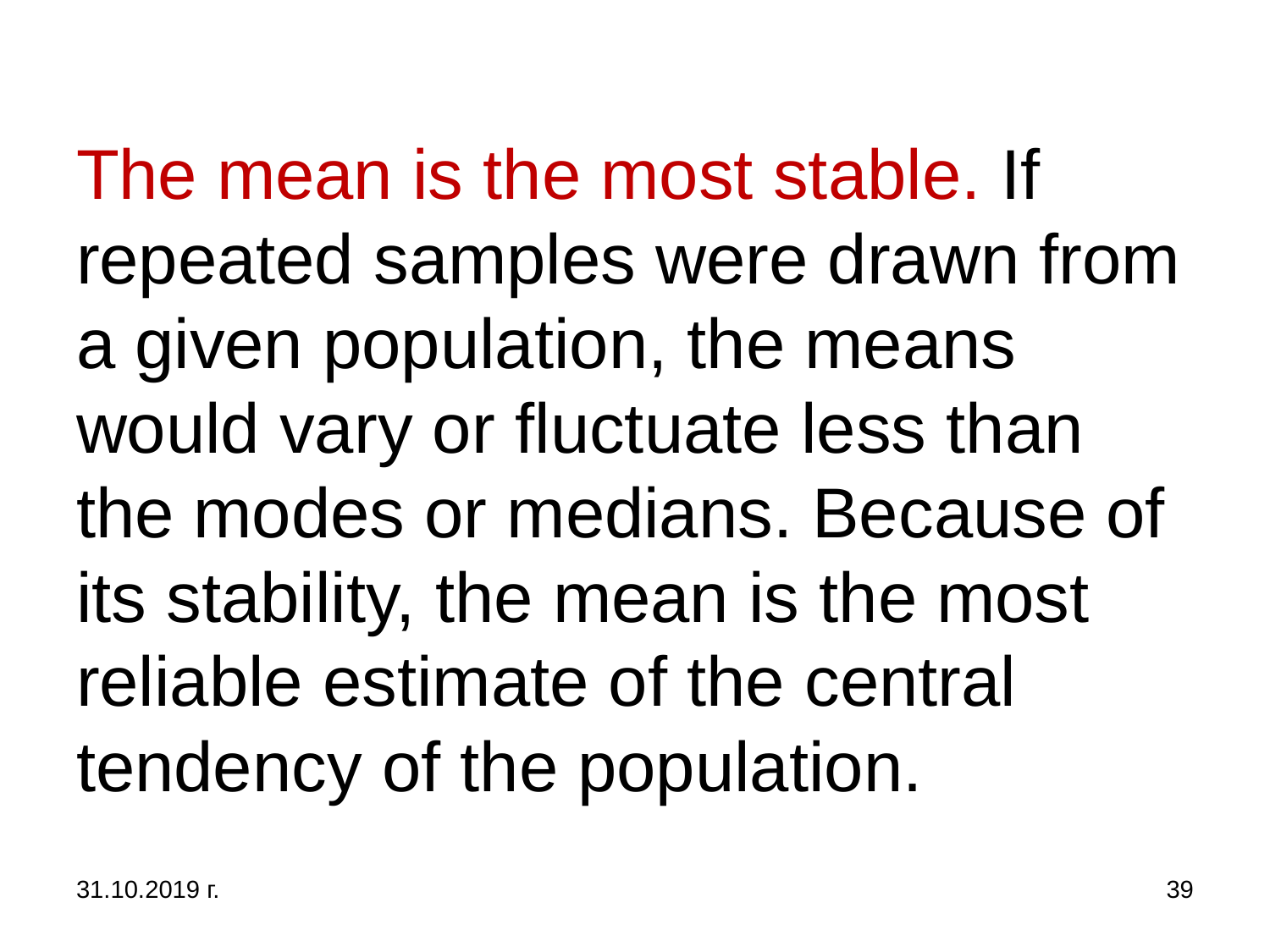

# The mean is the most stable. If repeated samples were drawn from a given population, the means would vary or fluctuate less than the modes or medians. Because of its stability, the mean is the most reliable estimate of the central tendency of the population.
31.10.2019 г.
39